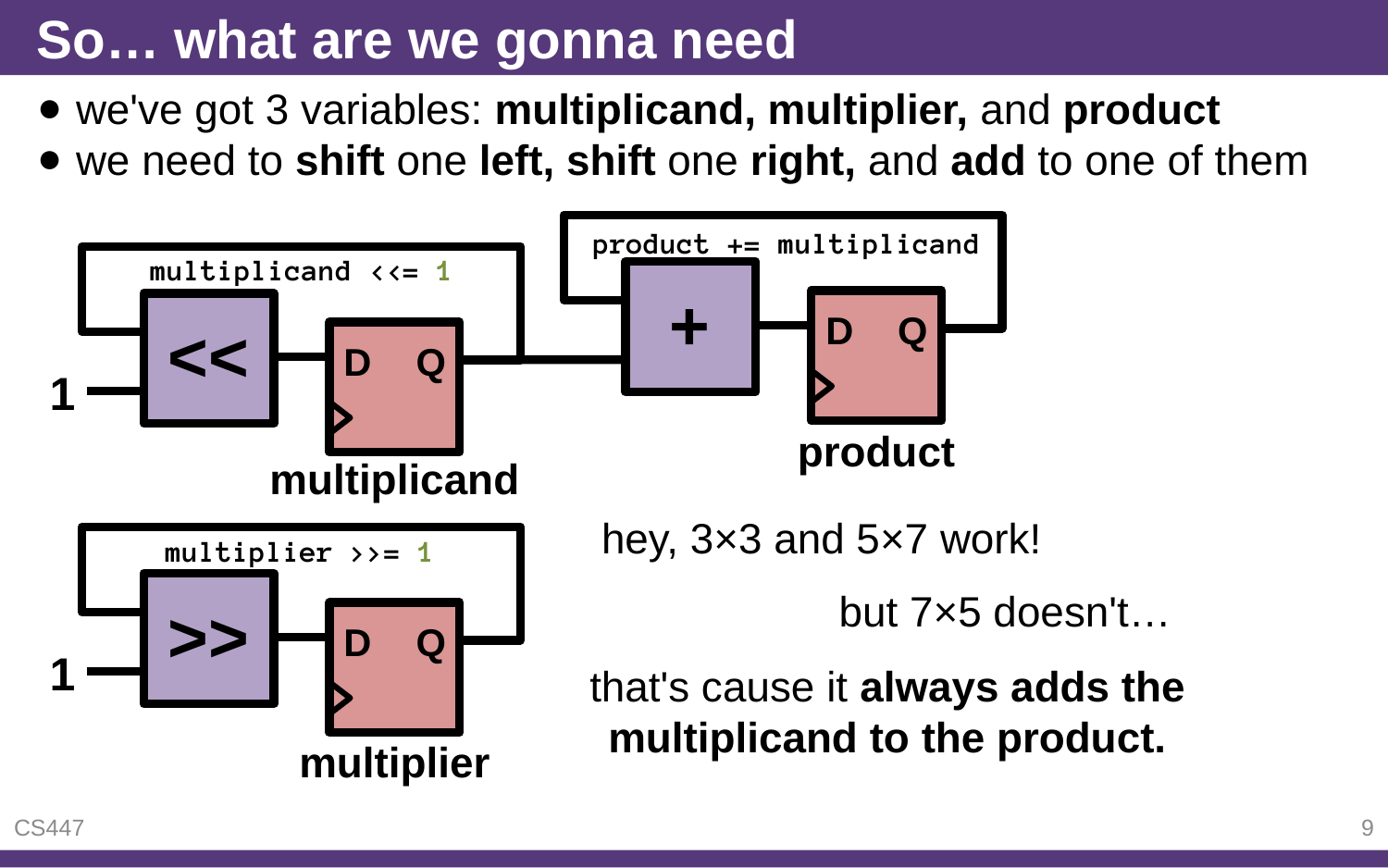

# So… what are we gonna need
we've got 3 variables: multiplicand, multiplier, and product
we need to shift one left, shift one right, and add to one of them

product += multiplicand
multiplicand <<= 1

1

+

D
Q
product

<<

D
Q
multiplicand
hey, 3×3 and 5×7 work!
multiplier >>= 1

1

>>
but 7×5 doesn't…

D
Q
multiplier
that's cause it always adds the multiplicand to the product.
CS447
9